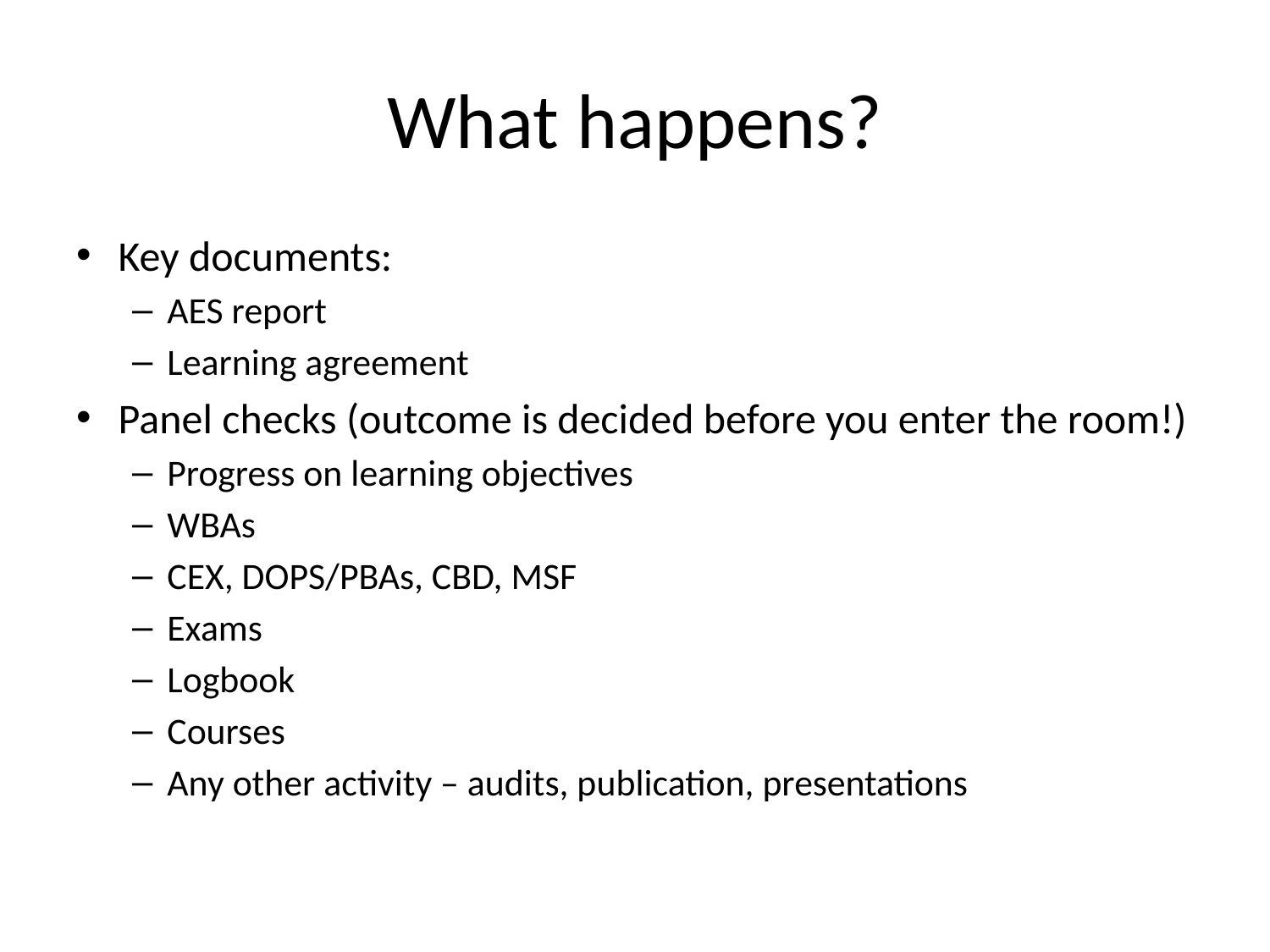

# What happens?
Key documents:
AES report
Learning agreement
Panel checks (outcome is decided before you enter the room!)
Progress on learning objectives
WBAs
CEX, DOPS/PBAs, CBD, MSF
Exams
Logbook
Courses
Any other activity – audits, publication, presentations